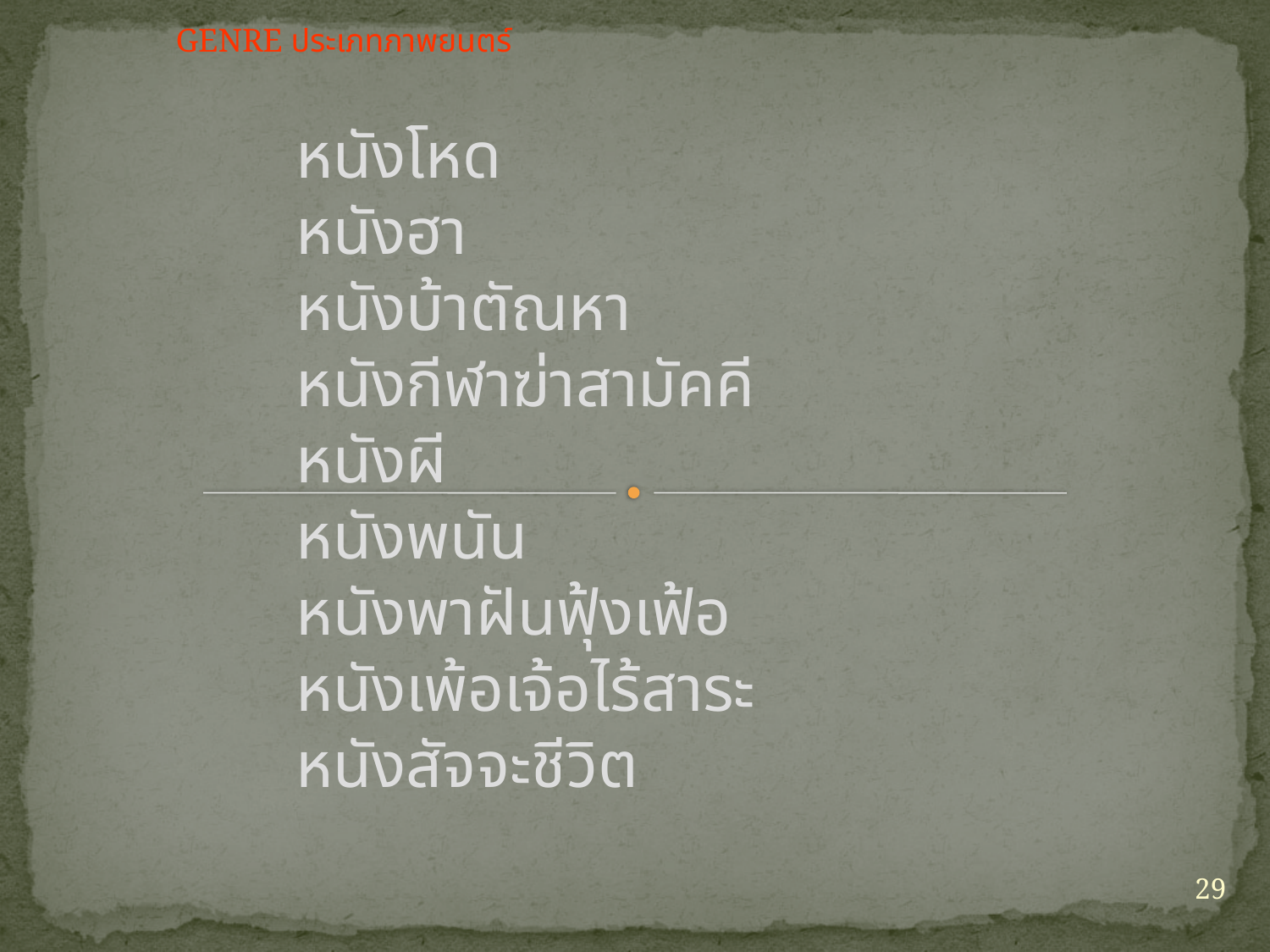

GENRE ประเภทภาพยนตร์
หนังโหด
หนังฮา
หนังบ้าตัณหา
หนังกีฬาฆ่าสามัคคี
หนังผี
หนังพนัน
หนังพาฝันฟุ้งเฟ้อ
หนังเพ้อเจ้อไร้สาระ
หนังสัจจะชีวิต
29